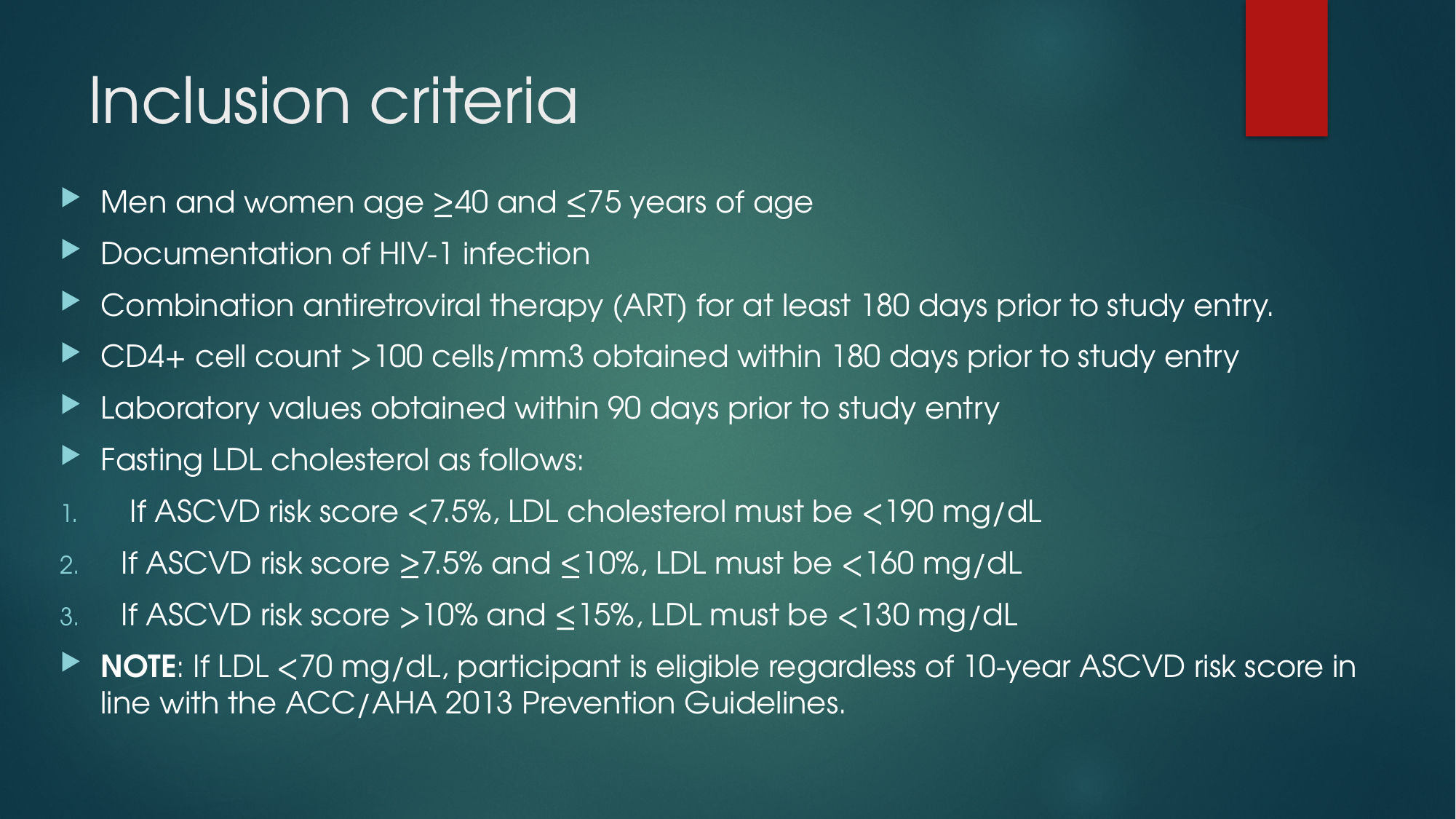

# Inclusion criteria
Men and women age ≥40 and ≤75 years of age
Documentation of HIV-1 infection
Combination antiretroviral therapy (ART) for at least 180 days prior to study entry.
CD4+ cell count >100 cells/mm3 obtained within 180 days prior to study entry
Laboratory values obtained within 90 days prior to study entry
Fasting LDL cholesterol as follows:
 If ASCVD risk score <7.5%, LDL cholesterol must be <190 mg/dL
If ASCVD risk score ≥7.5% and ≤10%, LDL must be <160 mg/dL
If ASCVD risk score >10% and ≤15%, LDL must be <130 mg/dL
NOTE: If LDL <70 mg/dL, participant is eligible regardless of 10-year ASCVD risk score in line with the ACC/AHA 2013 Prevention Guidelines.